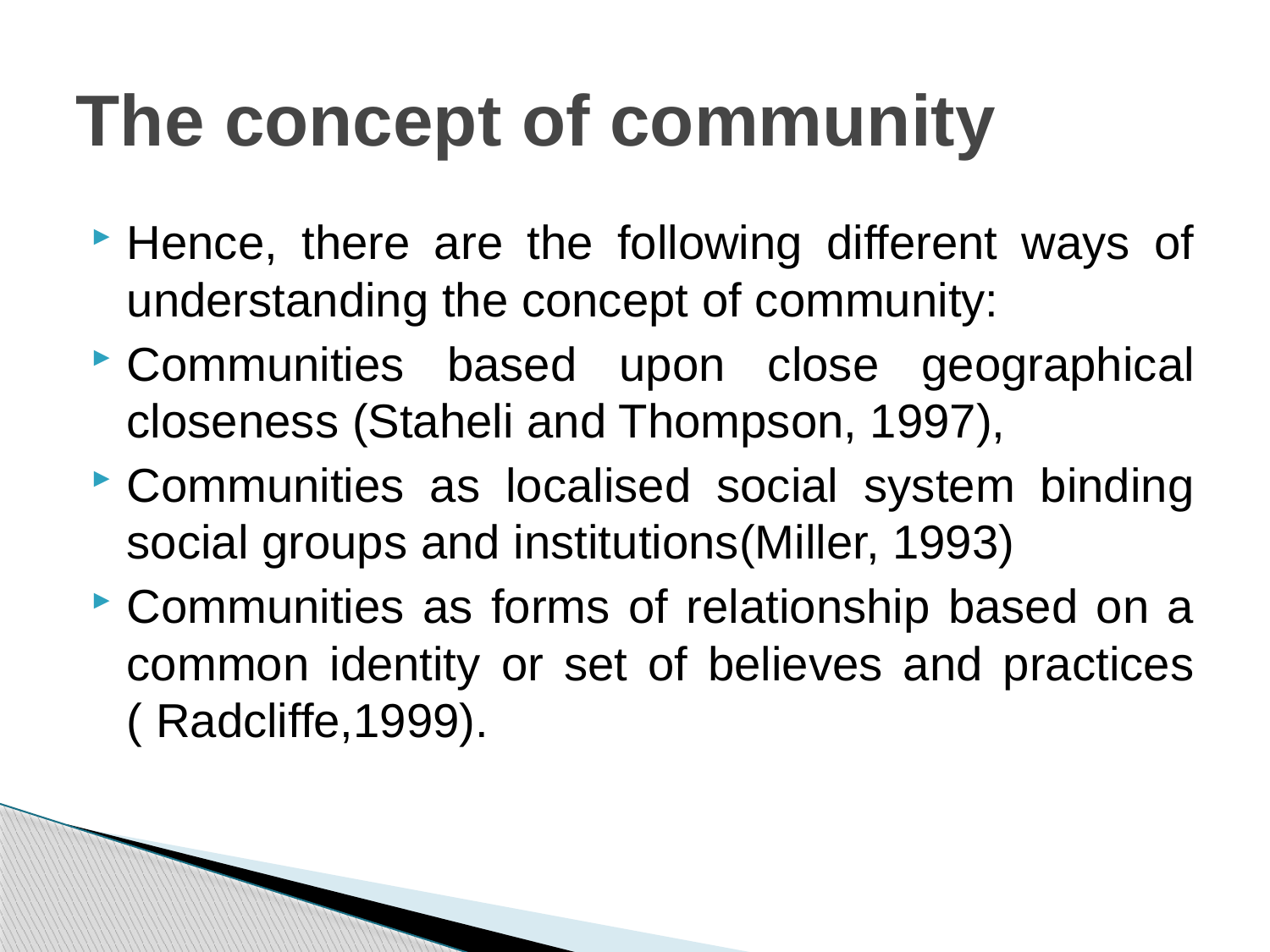

# The concept of community
Hence, there are the following different ways of understanding the concept of community:
Communities based upon close geographical closeness (Staheli and Thompson, 1997),
Communities as localised social system binding social groups and institutions(Miller, 1993)
Communities as forms of relationship based on a common identity or set of believes and practices ( Radcliffe,1999).